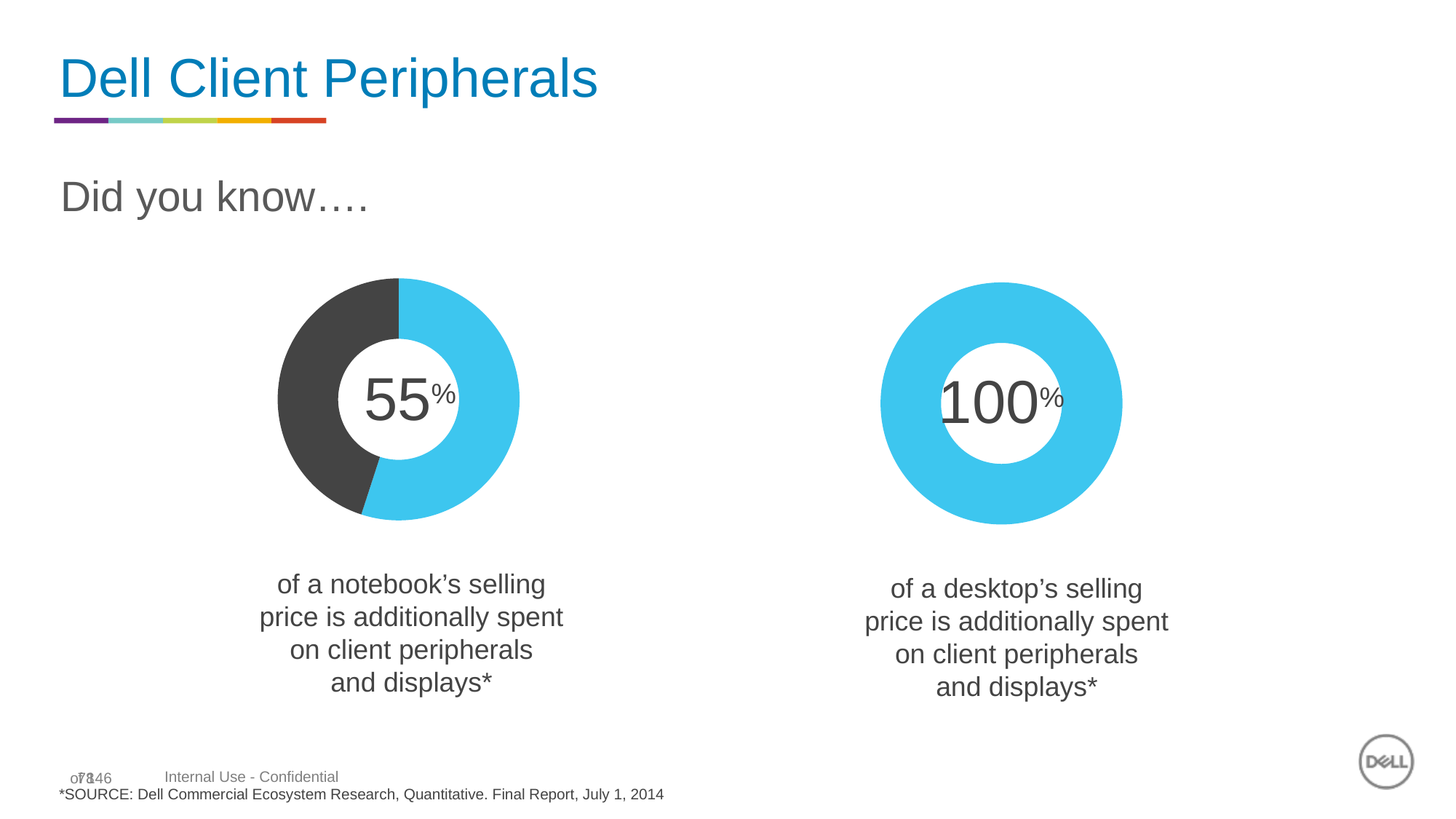

Dell Client Peripherals

Did you know….

### Chart

| Category |  2 |
|---|---|
|   | 0.55 |
|   | 0.45 |

### Chart

| Category |  2 |
|---|---|
|   | 100.0 |
|   | 0.0 |
55%
100%
of a notebook’s selling
price is additionally spent
on client peripherals
and displays*
of a desktop’s selling
price is additionally spent
on client peripherals
and displays*
*SOURCE: Dell Commercial Ecosystem Research, Quantitative. Final Report, July 1, 2014